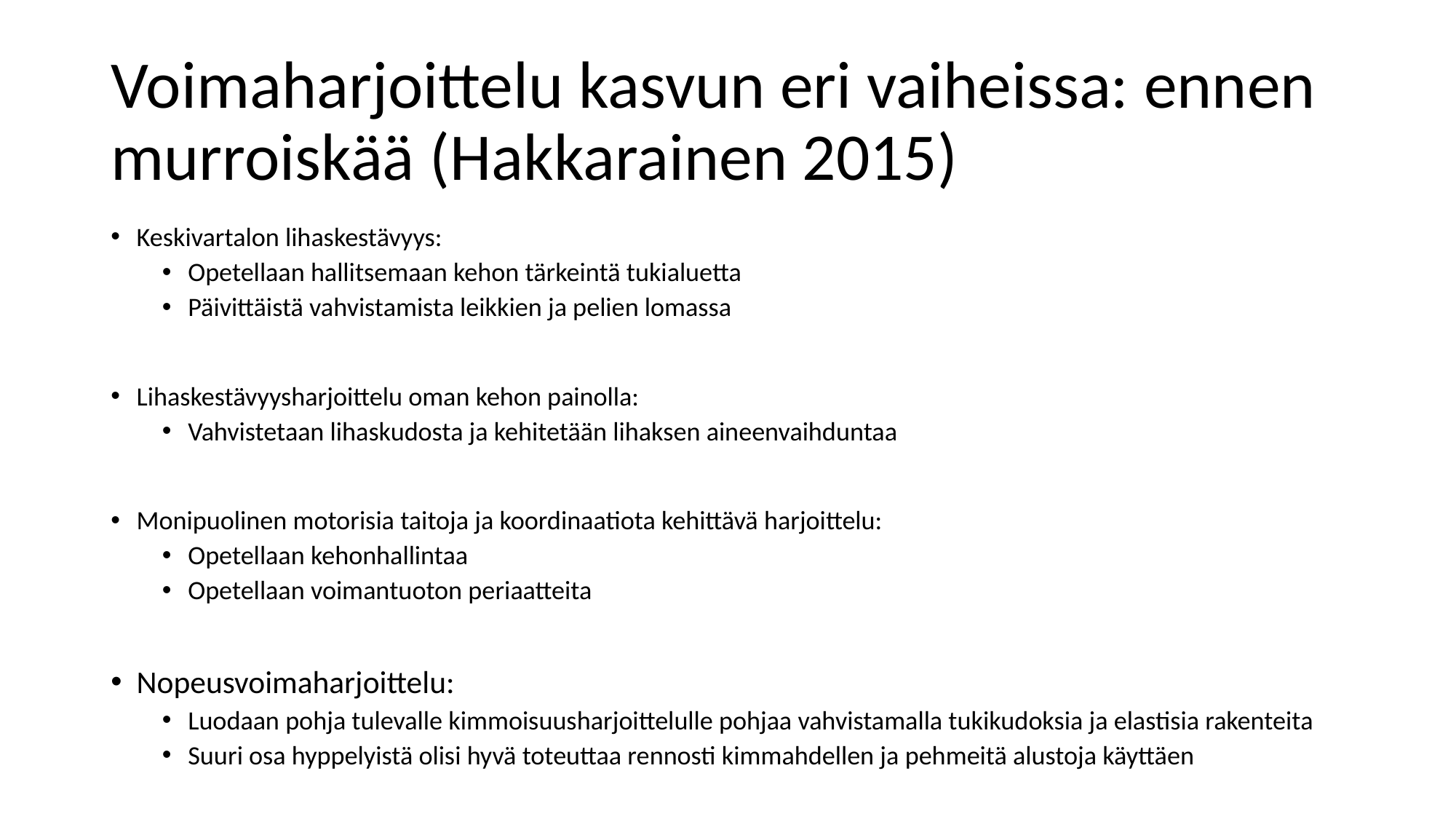

# Voimaharjoittelu kasvun eri vaiheissa: ennen murroiskää (Hakkarainen 2015)
Keskivartalon lihaskestävyys:
Opetellaan hallitsemaan kehon tärkeintä tukialuetta
Päivittäistä vahvistamista leikkien ja pelien lomassa

Lihaskestävyysharjoittelu oman kehon painolla:
Vahvistetaan lihaskudosta ja kehitetään lihaksen aineenvaihduntaa

Monipuolinen motorisia taitoja ja koordinaatiota kehittävä harjoittelu:
Opetellaan kehonhallintaa
Opetellaan voimantuoton periaatteita

Nopeusvoimaharjoittelu:
Luodaan pohja tulevalle kimmoisuusharjoittelulle pohjaa vahvistamalla tukikudoksia ja elastisia rakenteita
Suuri osa hyppelyistä olisi hyvä toteuttaa rennosti kimmahdellen ja pehmeitä alustoja käyttäen